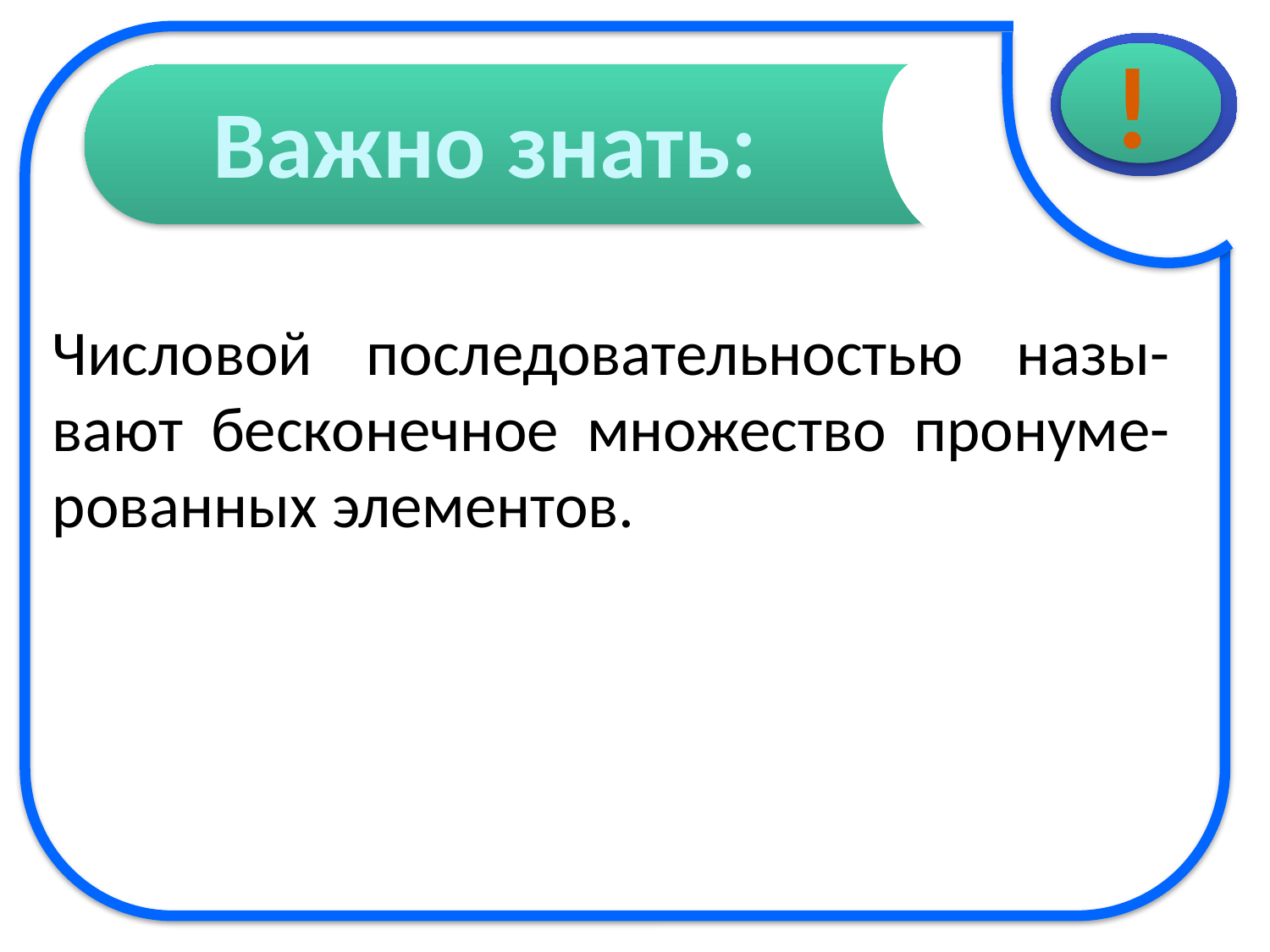

!

Важно знать:
Числовой последовательностью назы-вают бесконечное множество пронуме-рованных элементов.